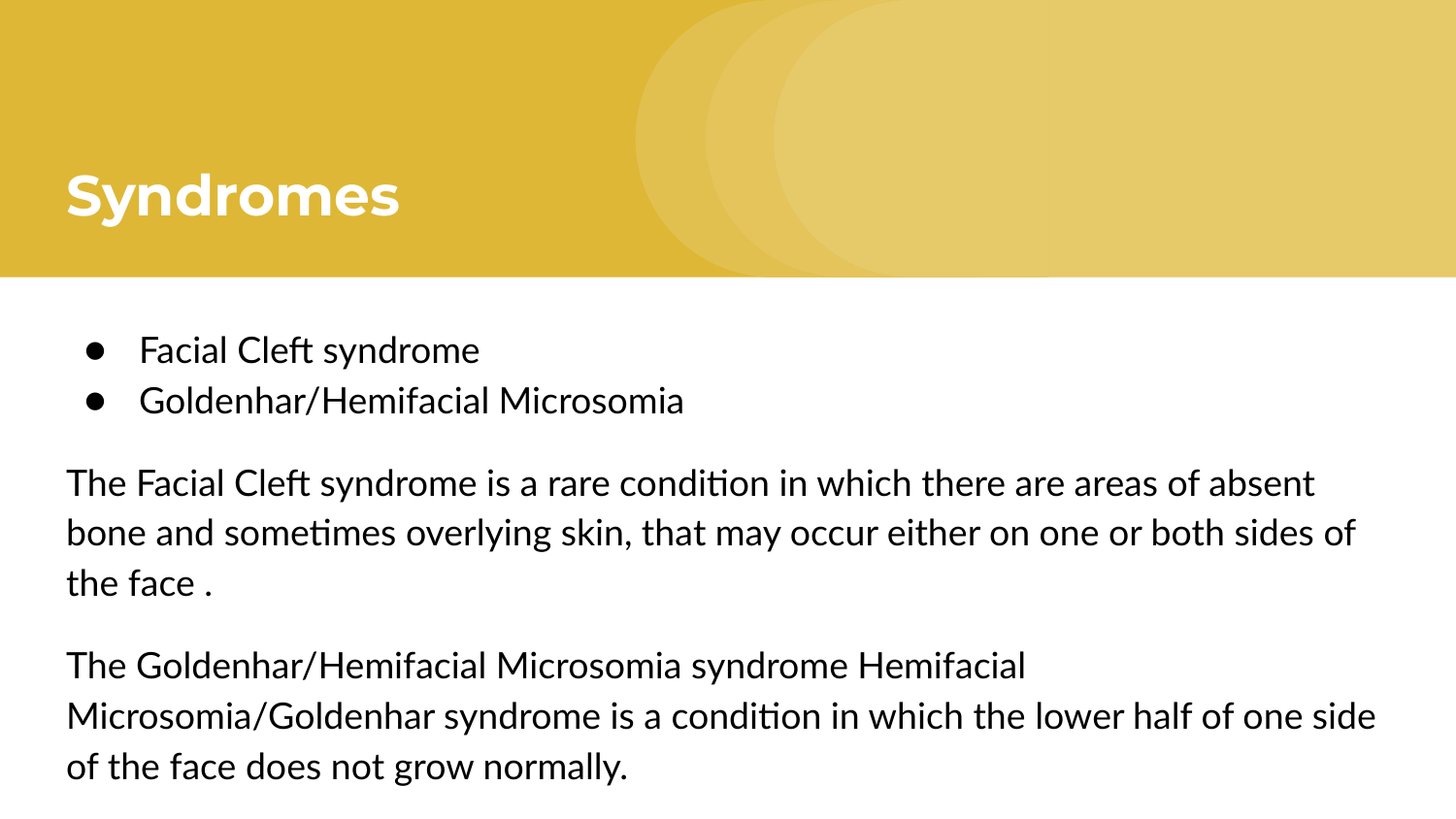

# Syndromes
Facial Cleft syndrome
Goldenhar/Hemifacial Microsomia
The Facial Cleft syndrome is a rare condition in which there are areas of absent bone and sometimes overlying skin, that may occur either on one or both sides of the face .
The Goldenhar/Hemifacial Microsomia syndrome Hemifacial Microsomia/Goldenhar syndrome is a condition in which the lower half of one side of the face does not grow normally.